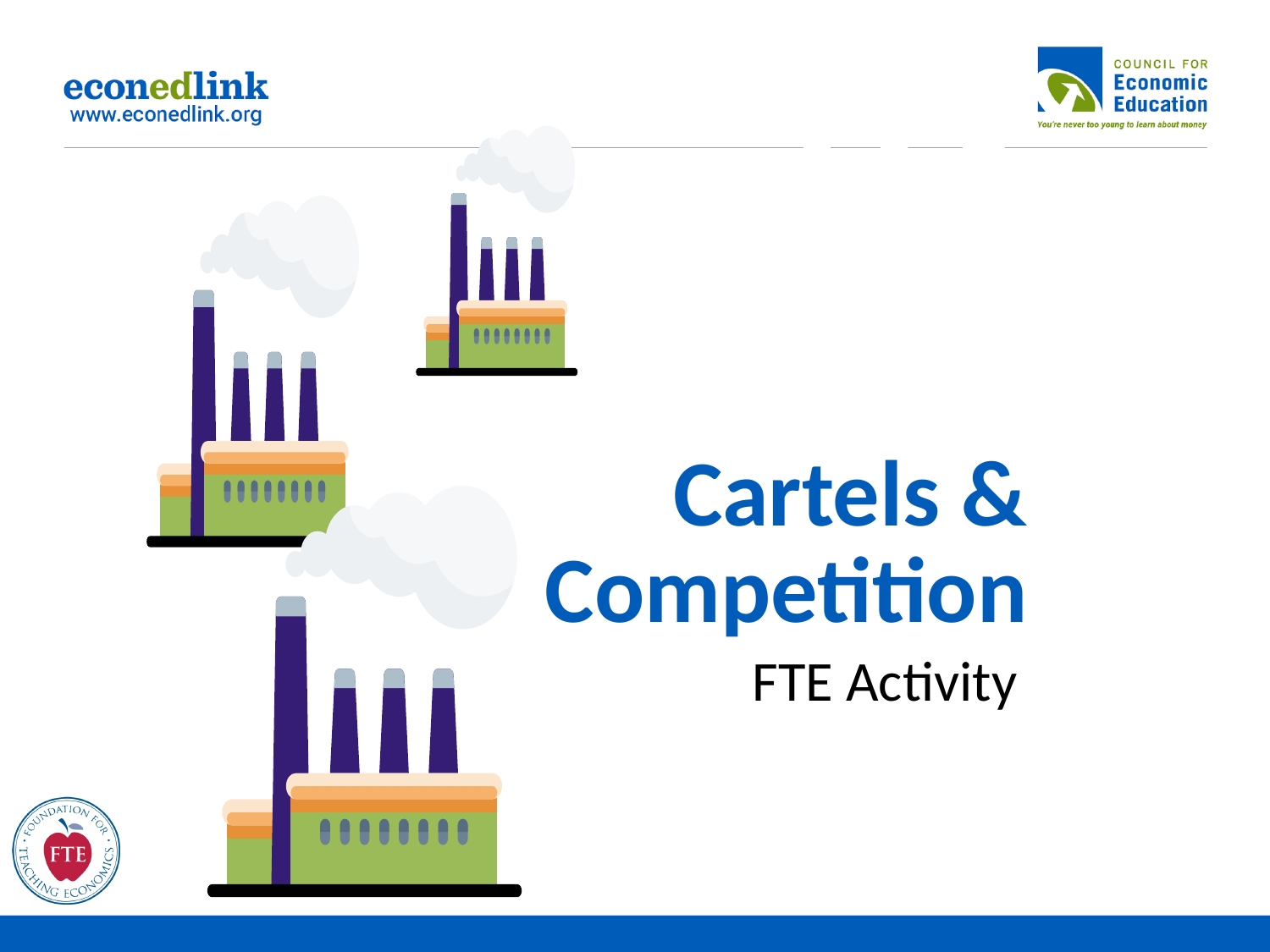

03

# Cartels & Competition

FTE Activity